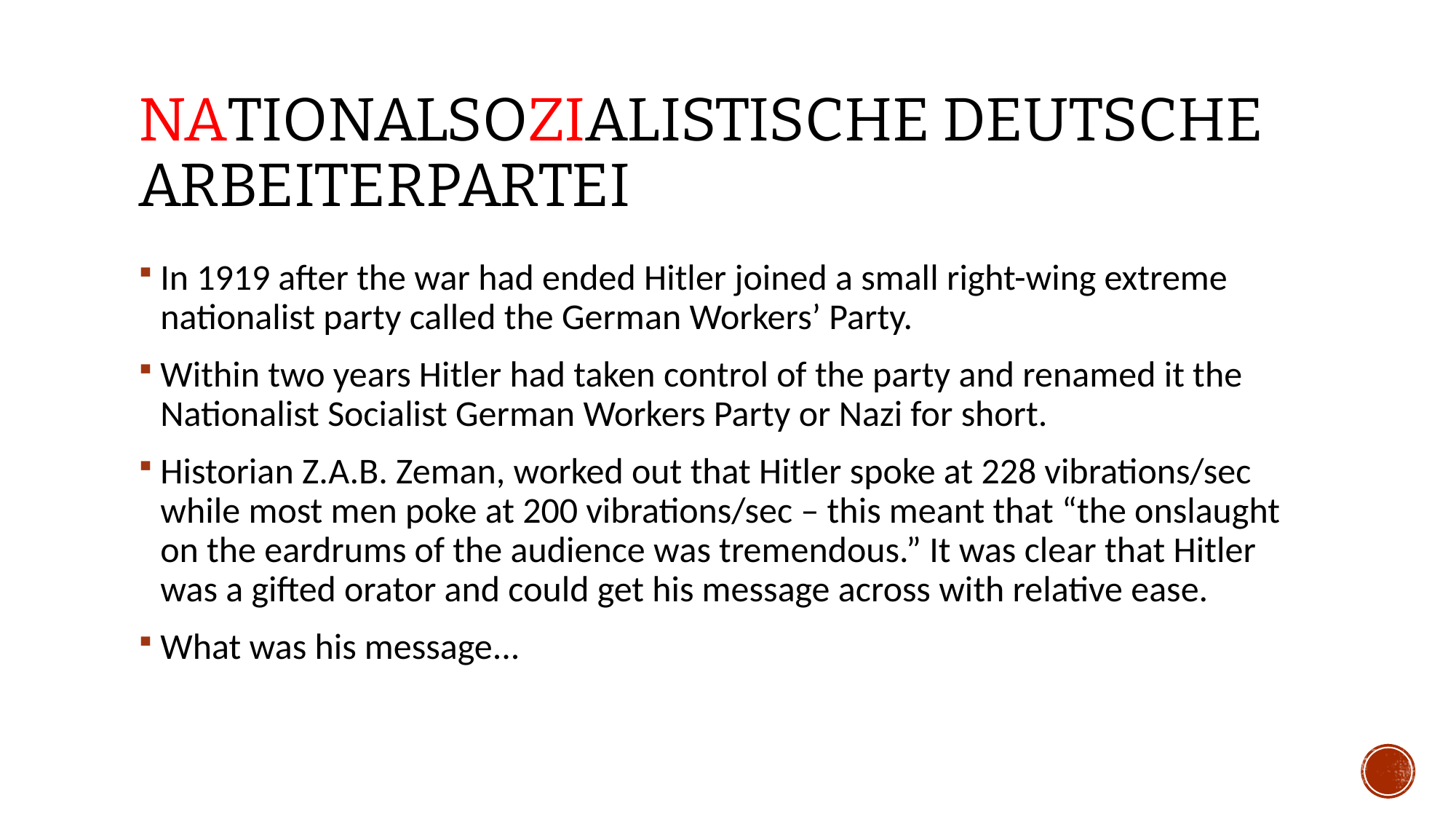

# Nationalsozialistische Deutsche Arbeiterpartei
In 1919 after the war had ended Hitler joined a small right-wing extreme nationalist party called the German Workers’ Party.
Within two years Hitler had taken control of the party and renamed it the Nationalist Socialist German Workers Party or Nazi for short.
Historian Z.A.B. Zeman, worked out that Hitler spoke at 228 vibrations/sec while most men poke at 200 vibrations/sec – this meant that “the onslaught on the eardrums of the audience was tremendous.” It was clear that Hitler was a gifted orator and could get his message across with relative ease.
What was his message...